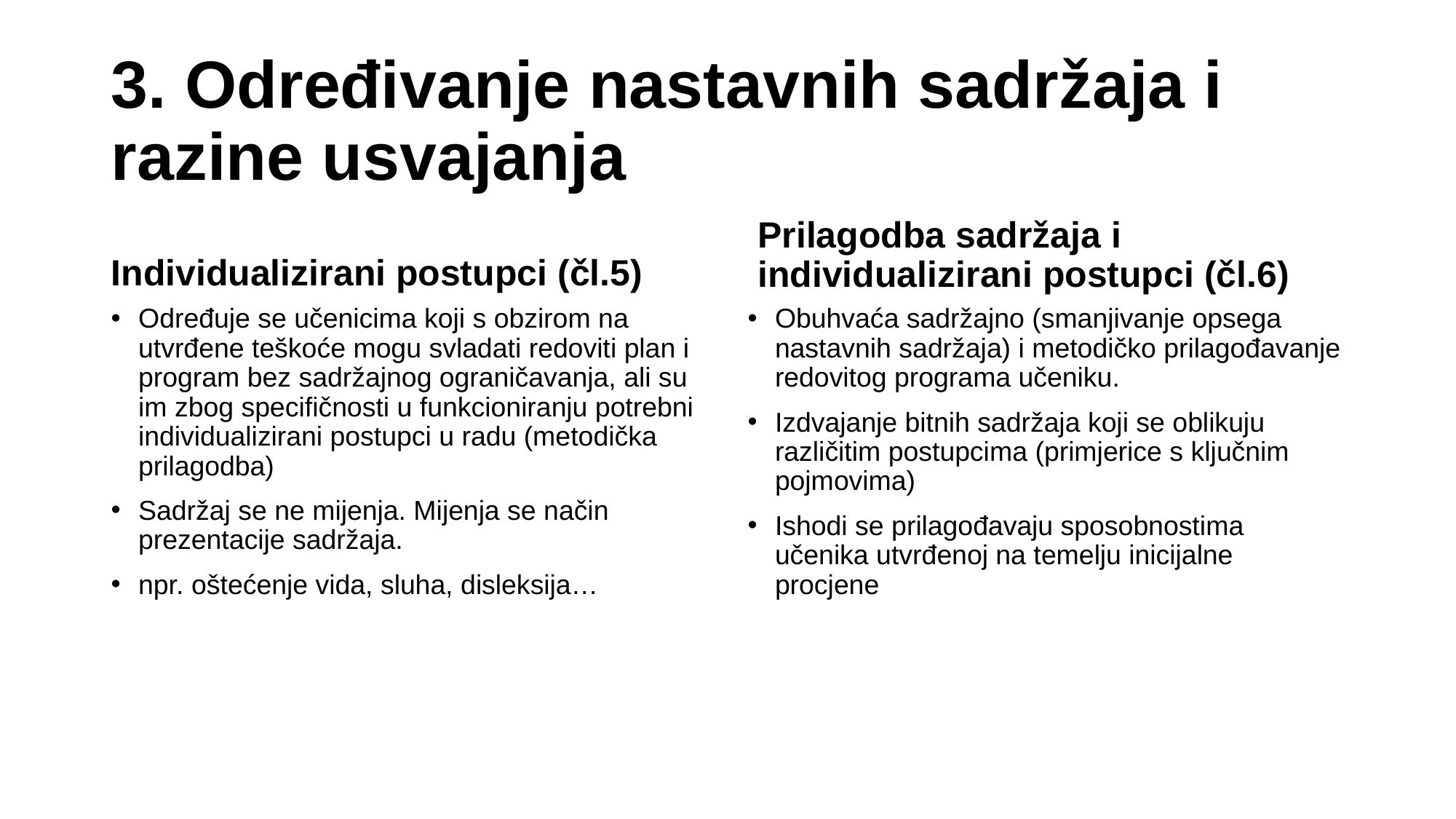

# 3. Određivanje nastavnih sadržaja i razine usvajanja
Individualizirani postupci (čl.5)
Prilagodba sadržaja i individualizirani postupci (čl.6)
Određuje se učenicima koji s obzirom na utvrđene teškoće mogu svladati redoviti plan i program bez sadržajnog ograničavanja, ali su im zbog specifičnosti u funkcioniranju potrebni individualizirani postupci u radu (metodička prilagodba)
Sadržaj se ne mijenja. Mijenja se način prezentacije sadržaja.
npr. oštećenje vida, sluha, disleksija…

Obuhvaća sadržajno (smanjivanje opsega nastavnih sadržaja) i metodičko prilagođavanje redovitog programa učeniku.
Izdvajanje bitnih sadržaja koji se oblikuju različitim postupcima (primjerice s ključnim pojmovima)
Ishodi se prilagođavaju sposobnostima učenika utvrđenoj na temelju inicijalne procjene